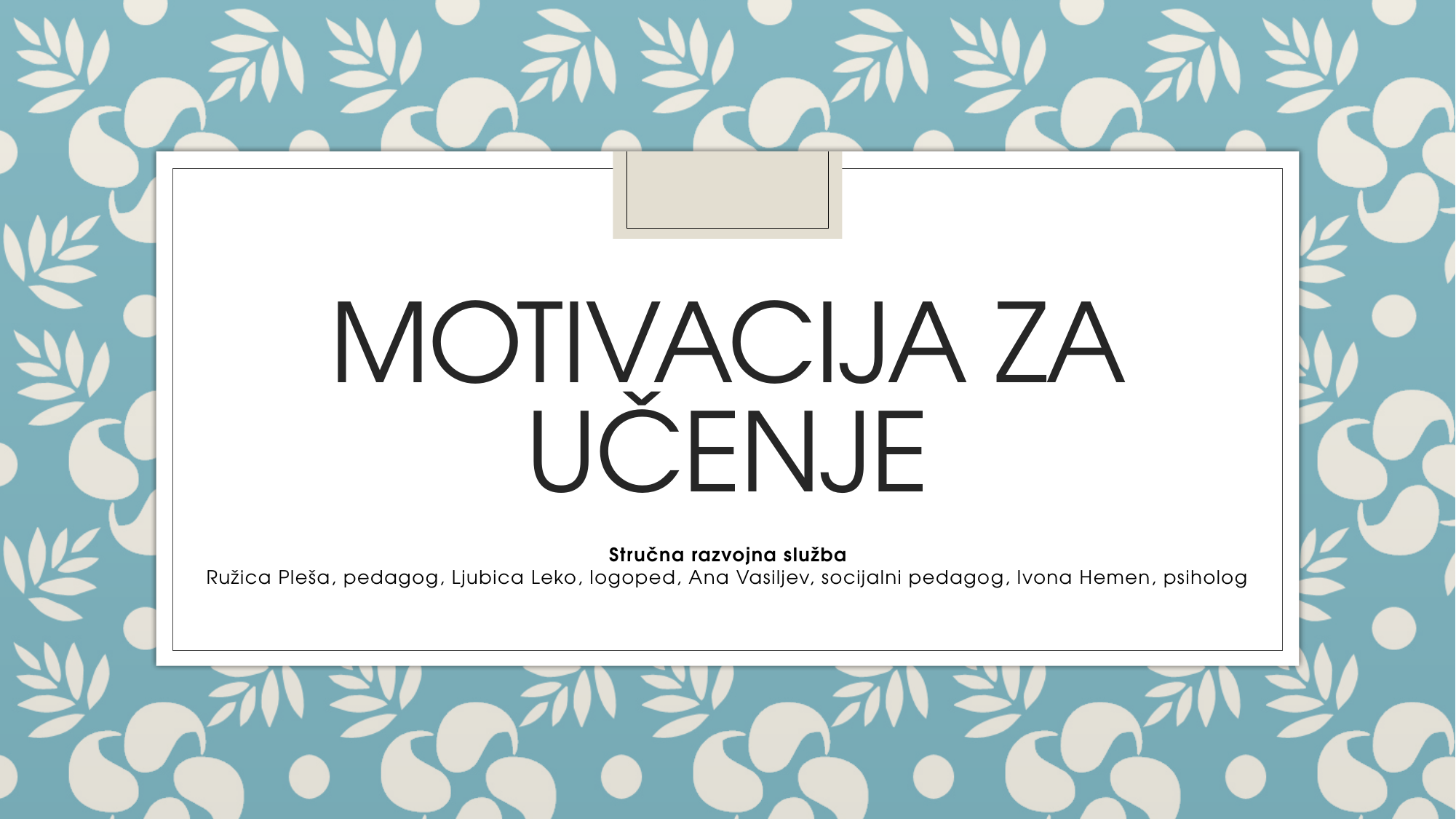

# Motivacija za učenje
Stručna razvojna služba
Ružica Pleša, pedagog, Ljubica Leko, logoped, Ana Vasiljev, socijalni pedagog, Ivona Hemen, psiholog